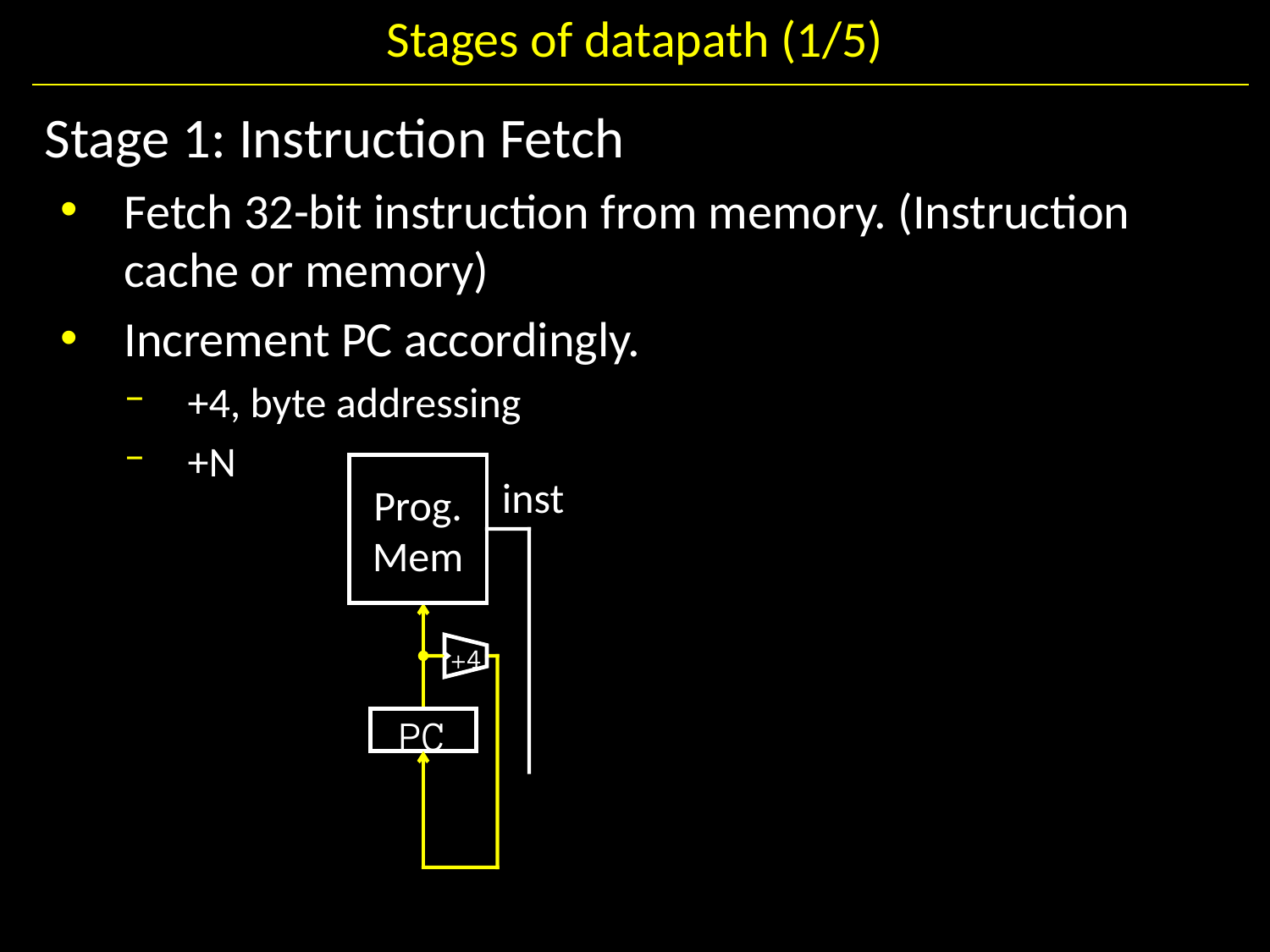

# Stages of datapath (1/5)
Stage 1: Instruction Fetch
Fetch 32-bit instruction from memory. (Instruction cache or memory)
Increment PC accordingly.
+4, byte addressing
+N
Prog.
Mem
inst

+4

PC